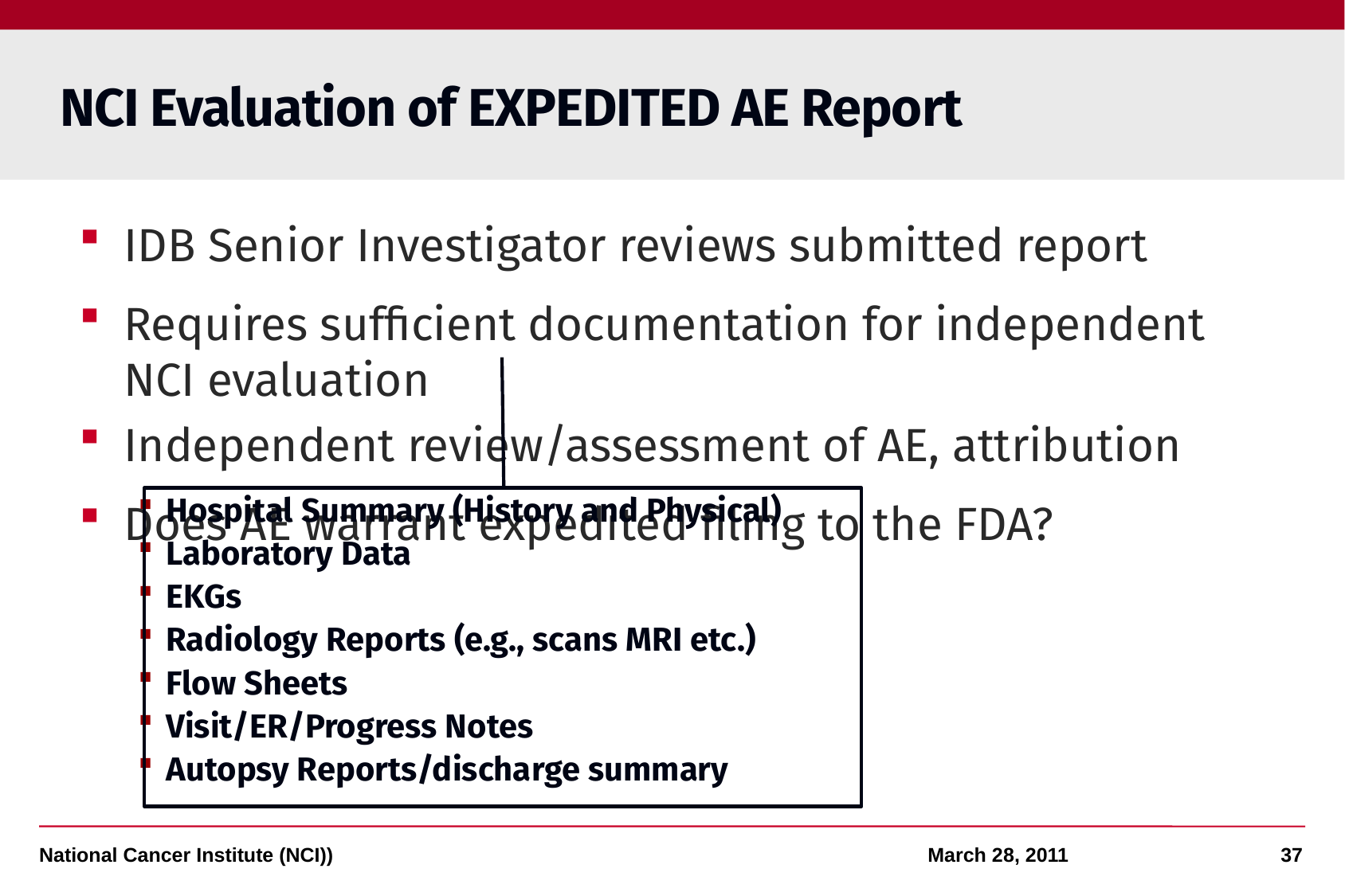

# NCI Evaluation of EXPEDITED AE Report
IDB Senior Investigator reviews submitted report
Requires sufficient documentation for independent NCI evaluation
Independent review/assessment of AE, attribution
Does AE warrant expedited filing to the FDA?
Hospital Summary (History and Physical)
Laboratory Data
EKGs
Radiology Reports (e.g., scans MRI etc.)
Flow Sheets
Visit/ER/Progress Notes
Autopsy Reports/discharge summary